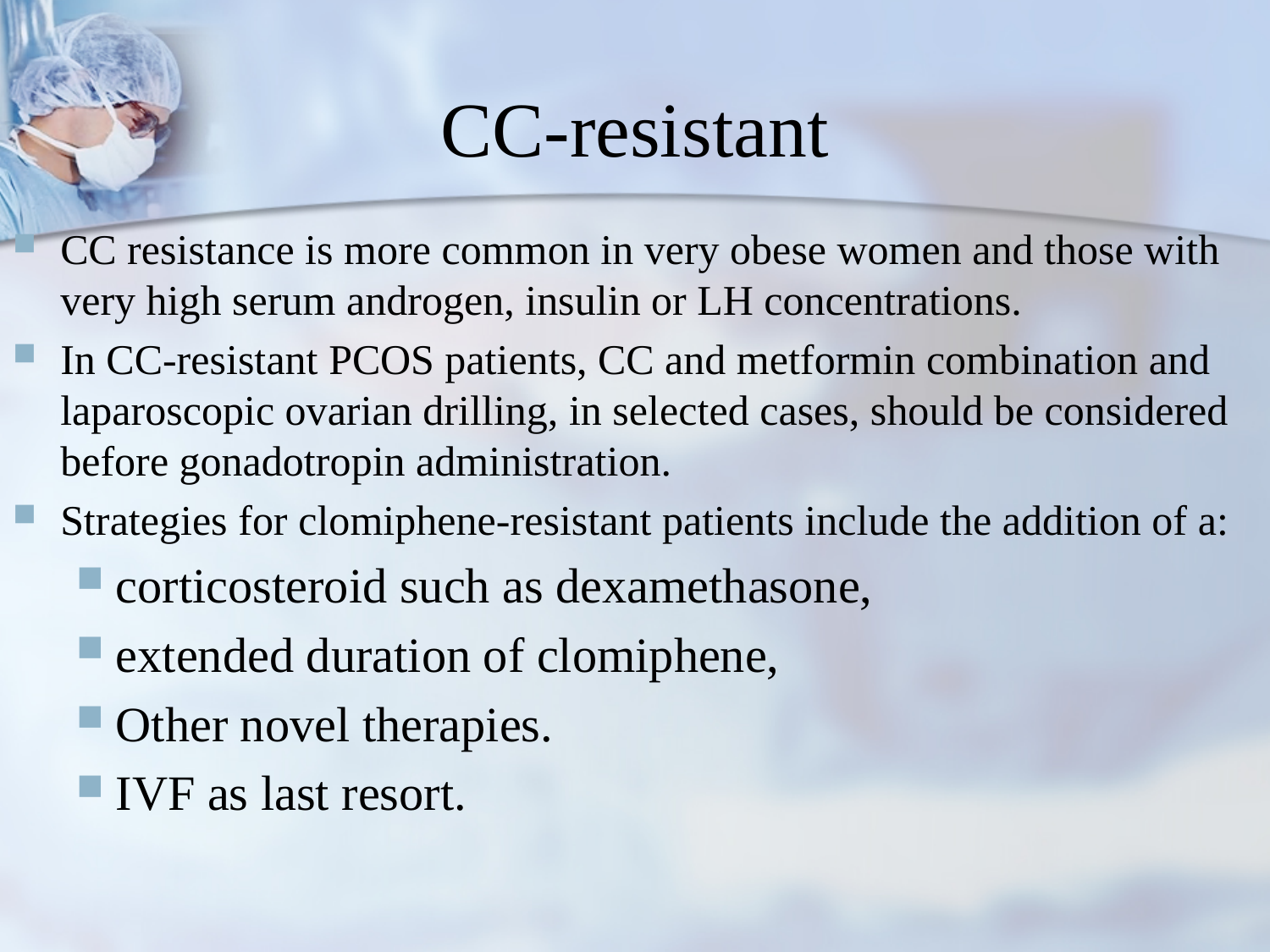

# CC-resistant
CC resistance is more common in very obese women and those with very high serum androgen, insulin or LH concentrations.
In CC-resistant PCOS patients, CC and metformin combination and laparoscopic ovarian drilling, in selected cases, should be considered before gonadotropin administration.
Strategies for clomiphene-resistant patients include the addition of a:
corticosteroid such as dexamethasone,
extended duration of clomiphene,
Other novel therapies.
IVF as last resort.